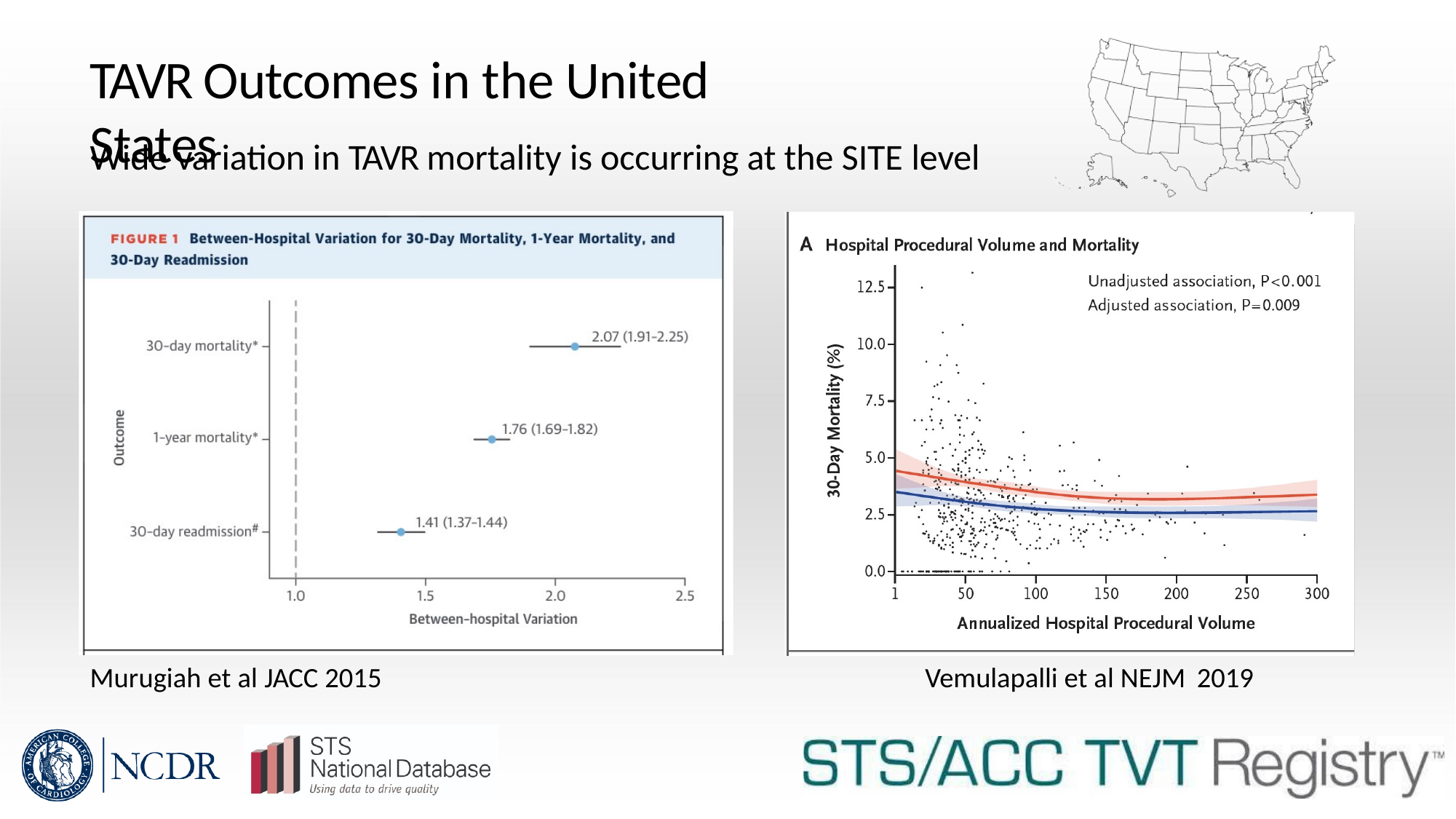

# TAVR Outcomes in the United States
Wide variation in TAVR mortality is occurring at the SITE level

Murugiah et al JACC 2015
Vemulapalli et al NEJM 2019